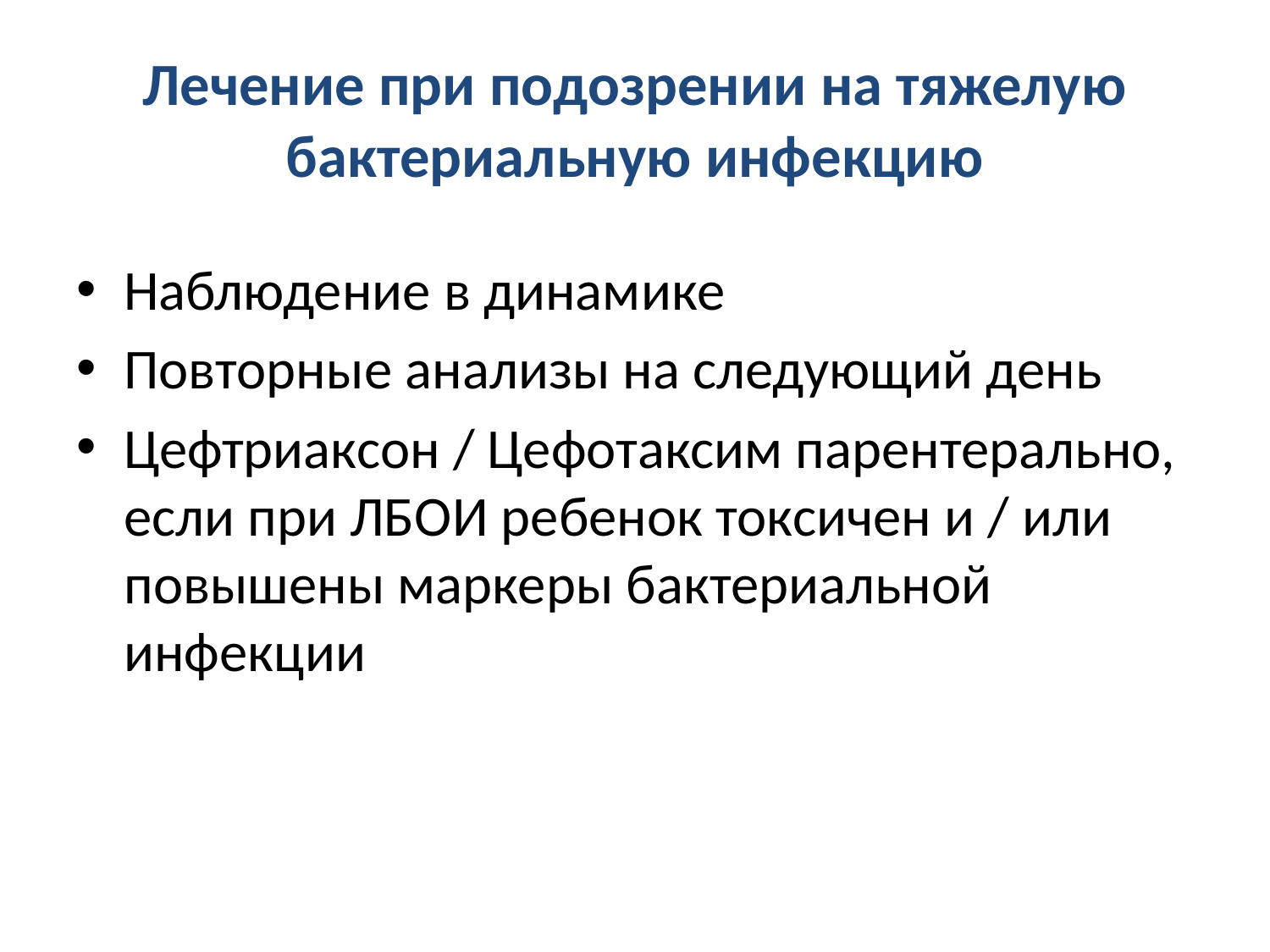

# Лечение при подозрении на тяжелую бактериальную инфекцию
Наблюдение в динамике
Повторные анализы на следующий день
Цефтриаксон / Цефотаксим парентерально, если при ЛБОИ ребенок токсичен и / или повышены маркеры бактериальной инфекции